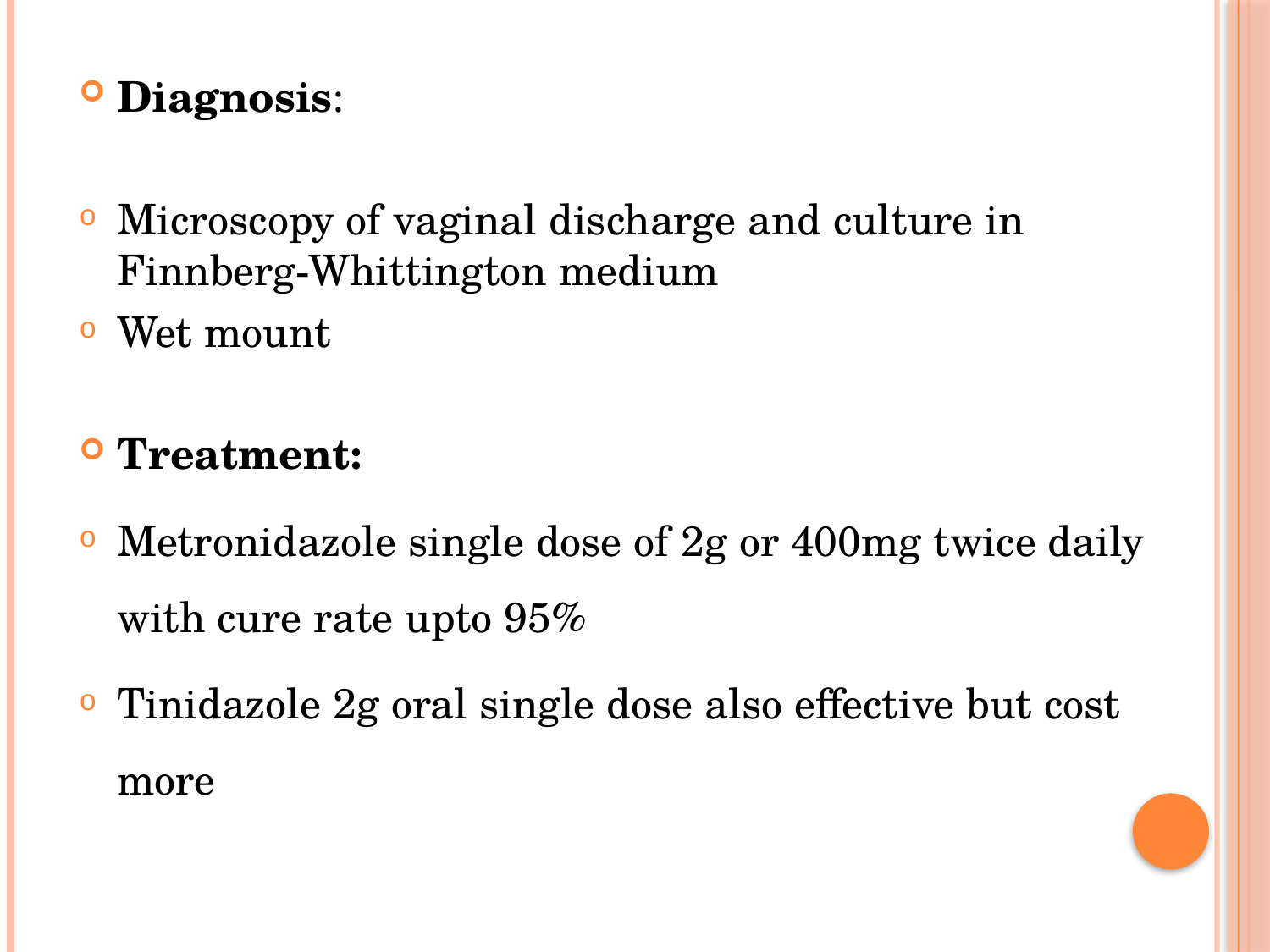

Diagnosis:

Microscopy of vaginal discharge and culture in Finnberg-Whittington medium
Wet mount

Treatment:
Metronidazole single dose of 2g or 400mg twice daily with cure rate upto 95%
Tinidazole 2g oral single dose also effective but cost more